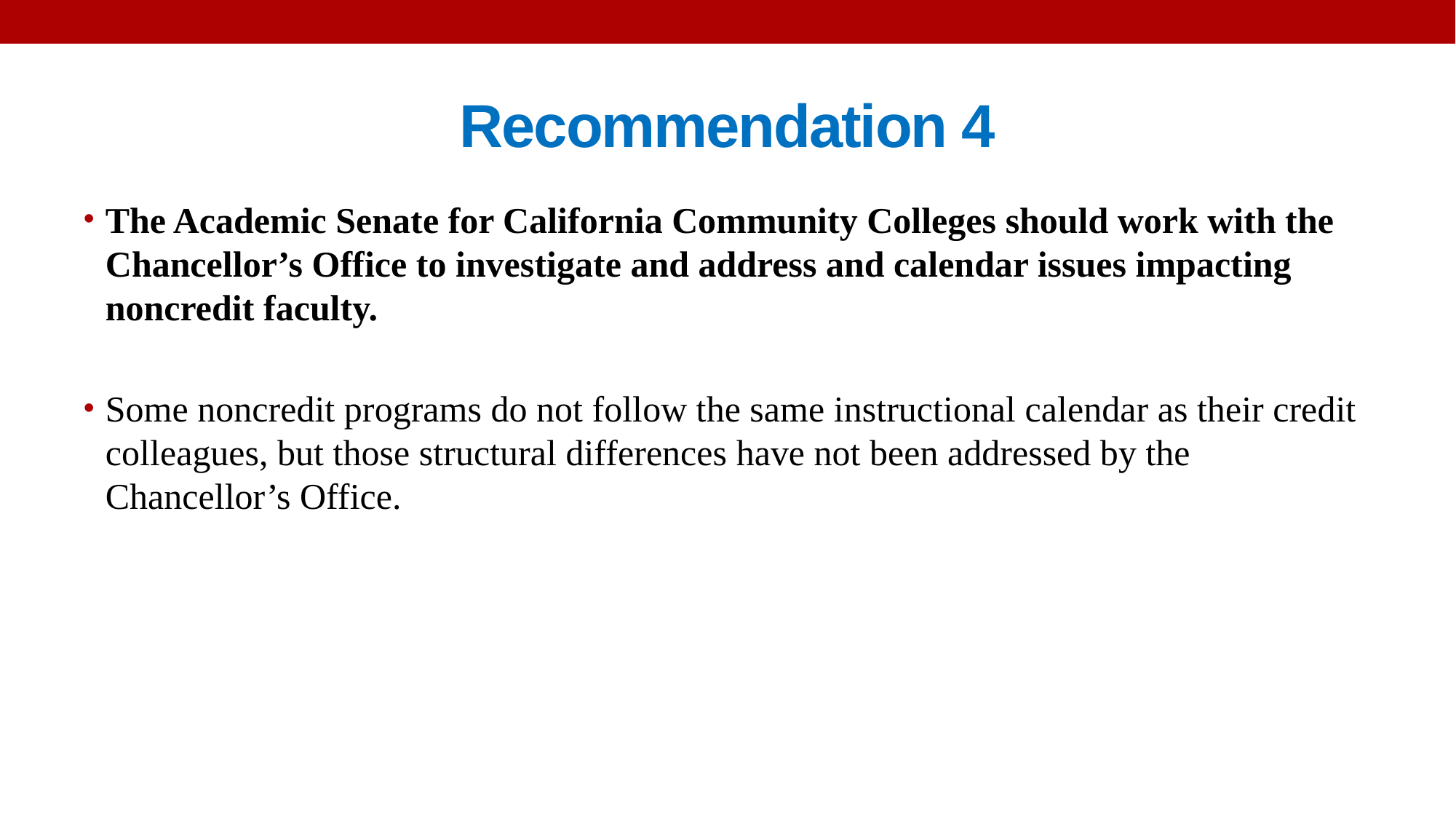

# Recommendation 4
The Academic Senate for California Community Colleges should work with the Chancellor’s Office to investigate and address and calendar issues impacting noncredit faculty.

Some noncredit programs do not follow the same instructional calendar as their credit colleagues, but those structural differences have not been addressed by the Chancellor’s Office.